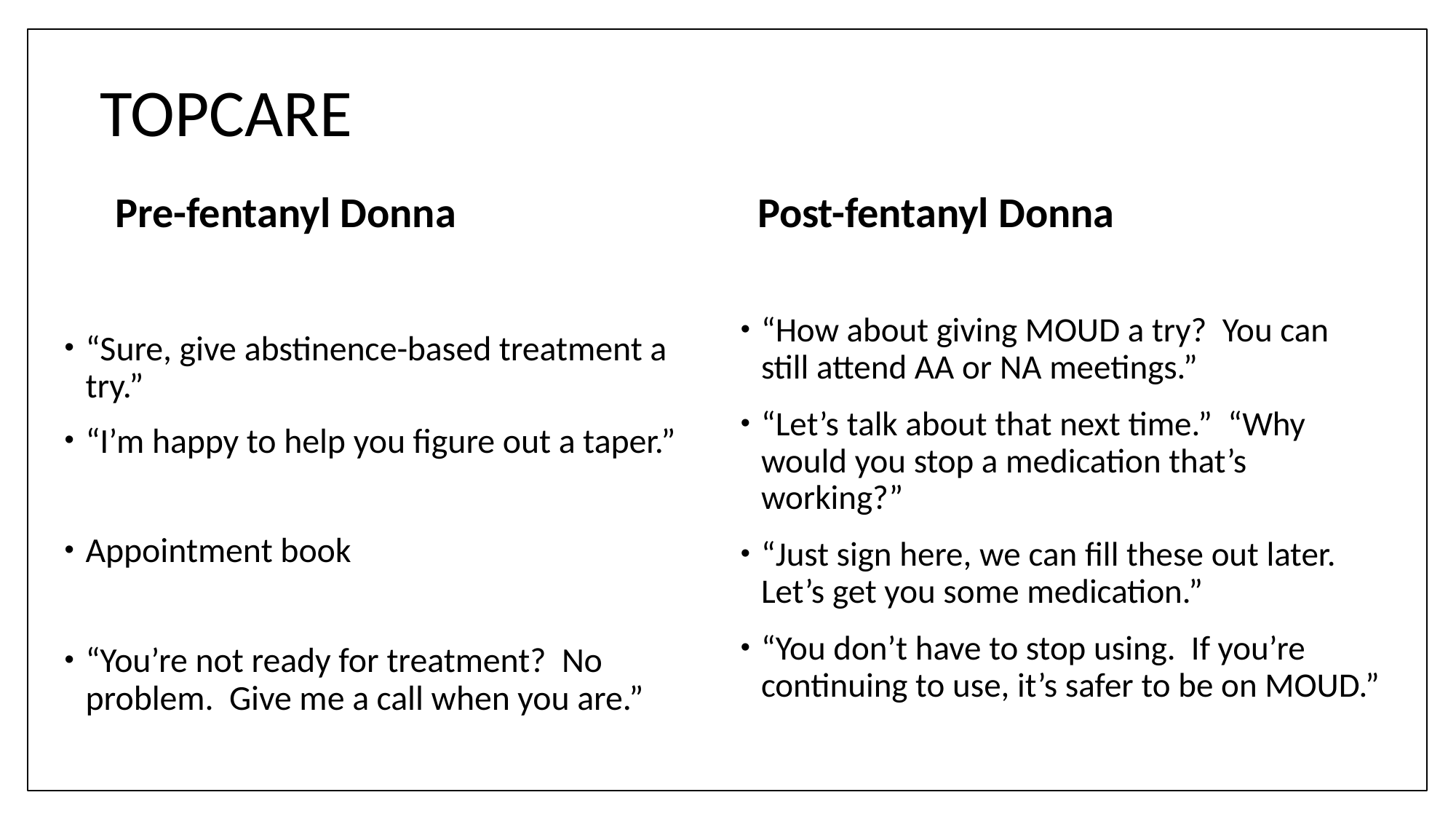

# TOPCARE
Pre-fentanyl Donna
Post-fentanyl Donna
“How about giving MOUD a try?  You can still attend AA or NA meetings.”
“Let’s talk about that next time.”  “Why would you stop a medication that’s working?”
“Just sign here, we can fill these out later.  Let’s get you some medication.”
“You don’t have to stop using.  If you’re continuing to use, it’s safer to be on MOUD.”

“Sure, give abstinence-based treatment a try.”
“I’m happy to help you figure out a taper.”

Appointment book

“You’re not ready for treatment?  No problem.  Give me a call when you are.”